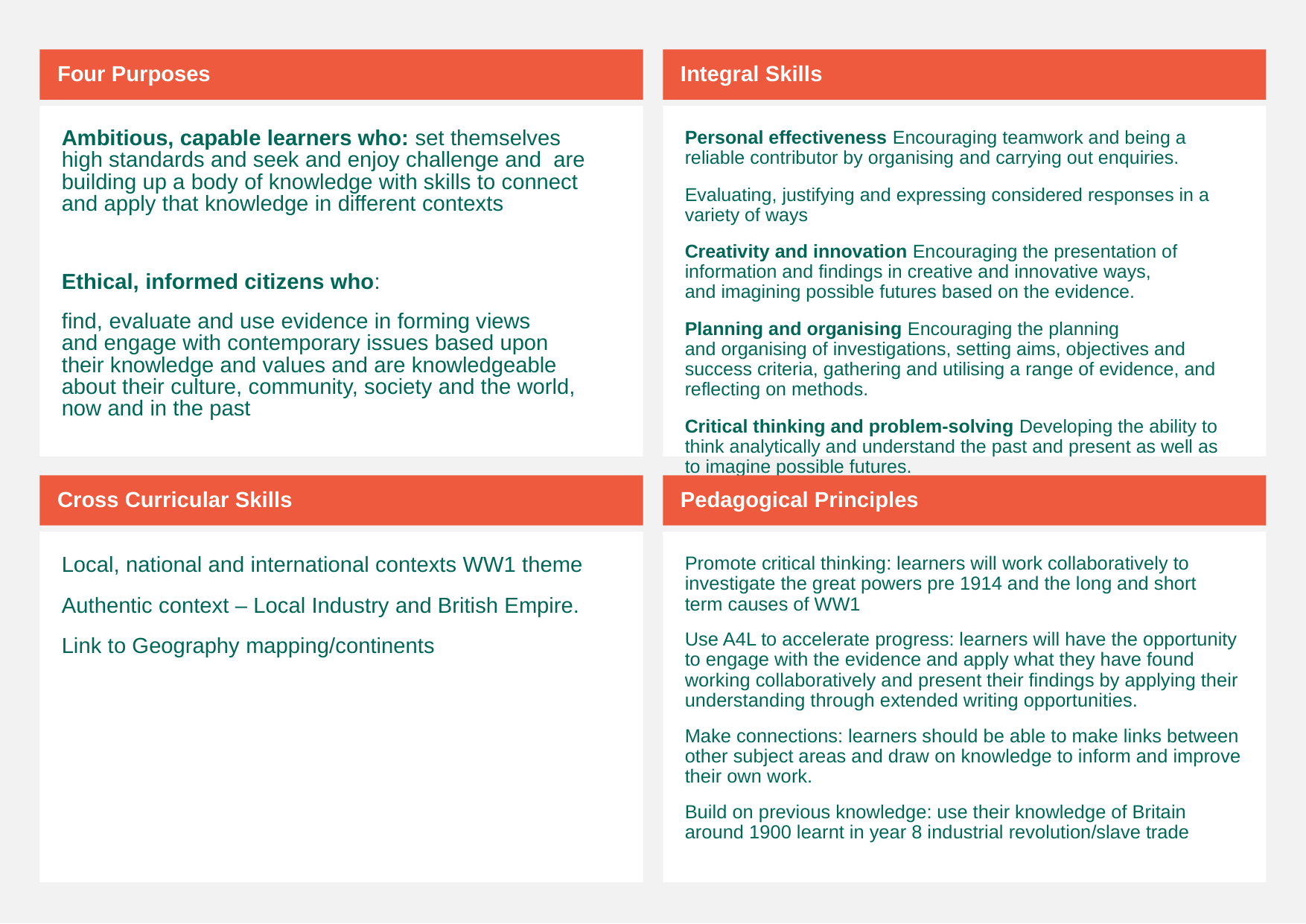

Four Purposes
Integral Skills
Ambitious, capable learners who: set themselves high standards and seek and enjoy challenge and  are building up a body of knowledge with skills to connect and apply that knowledge in different contexts  ​
  ​
Ethical, informed citizens who: ​
find, evaluate and use evidence in forming views and engage with contemporary issues based upon their knowledge and values and are knowledgeable about their culture, community, society and the world, now and in the past

Personal effectiveness​ Encouraging teamwork and being a reliable contributor by organising and carrying out enquiries.​
Evaluating, justifying and expressing considered responses in a variety of ways​
Creativity and innovation​ Encouraging the presentation of information and findings in creative and innovative ways, and imagining possible futures based on the evidence.​
Planning and organising​ Encouraging the planning and organising of investigations, setting aims, objectives and success criteria, gathering and utilising a range of evidence, and reflecting on methods.​
Critical thinking and problem-solving​ Developing the ability to think analytically and understand the past and present as well as to imagine possible futures.

Cross Curricular Skills
Pedagogical Principles
Local, national and international contexts WW1 theme​
Authentic context – Local Industry and British Empire.​
Link to Geography mapping/continents

Promote critical thinking: learners will work collaboratively to investigate the great powers pre 1914 and the long and short term causes of WW1​
Use A4L to accelerate progress: learners will have the opportunity to engage with the evidence and apply what they have found working collaboratively and present their findings by applying their understanding through extended writing opportunities.​
Make connections: learners should be able to make links between other subject areas and draw on knowledge to inform and improve their own work. ​
Build on previous knowledge: use their knowledge of Britain around 1900 learnt in year 8 industrial revolution/slave trade